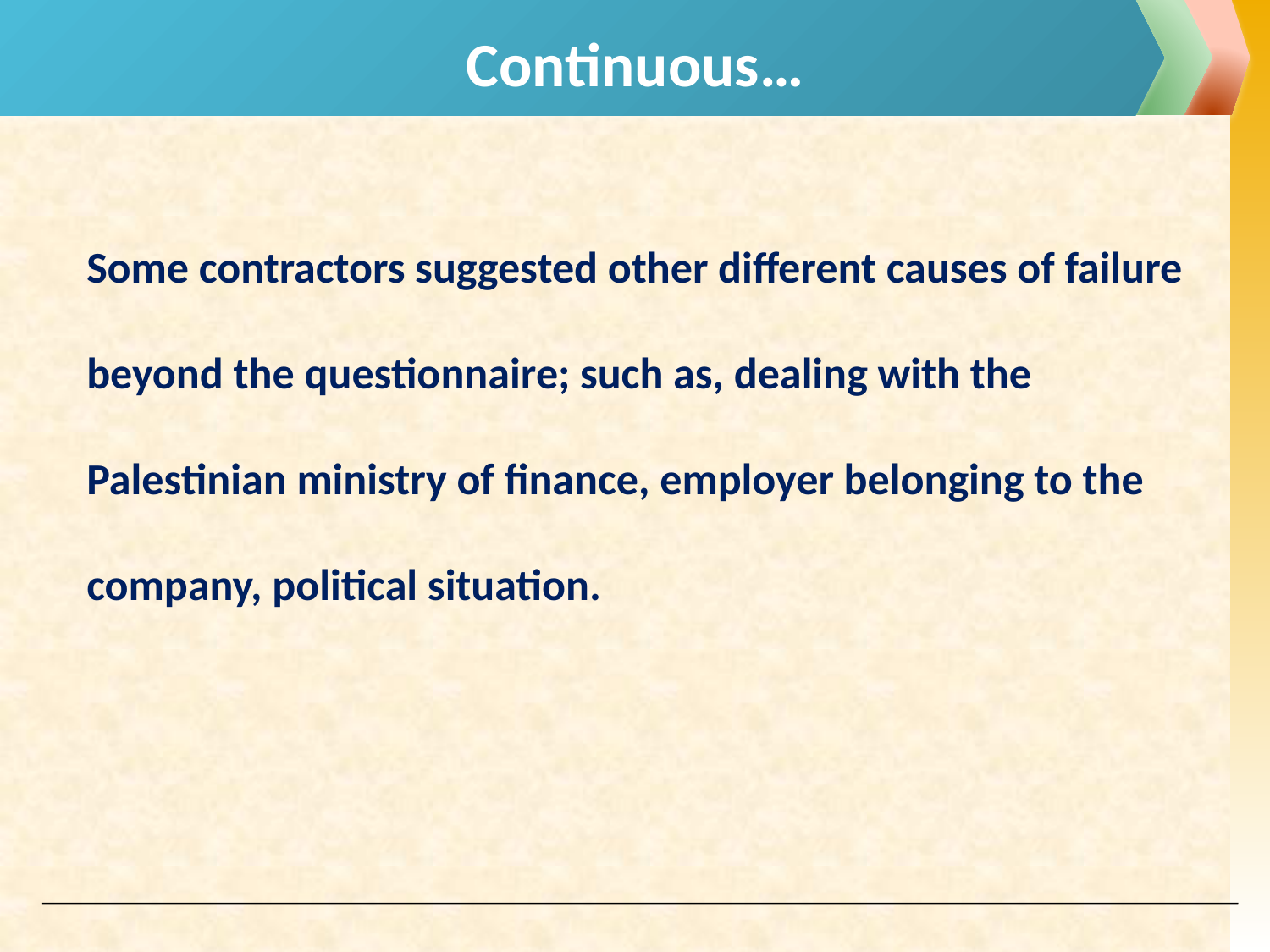

# Continuous…
Some contractors suggested other different causes of failure beyond the questionnaire; such as, dealing with the Palestinian ministry of finance, employer belonging to the company, political situation.